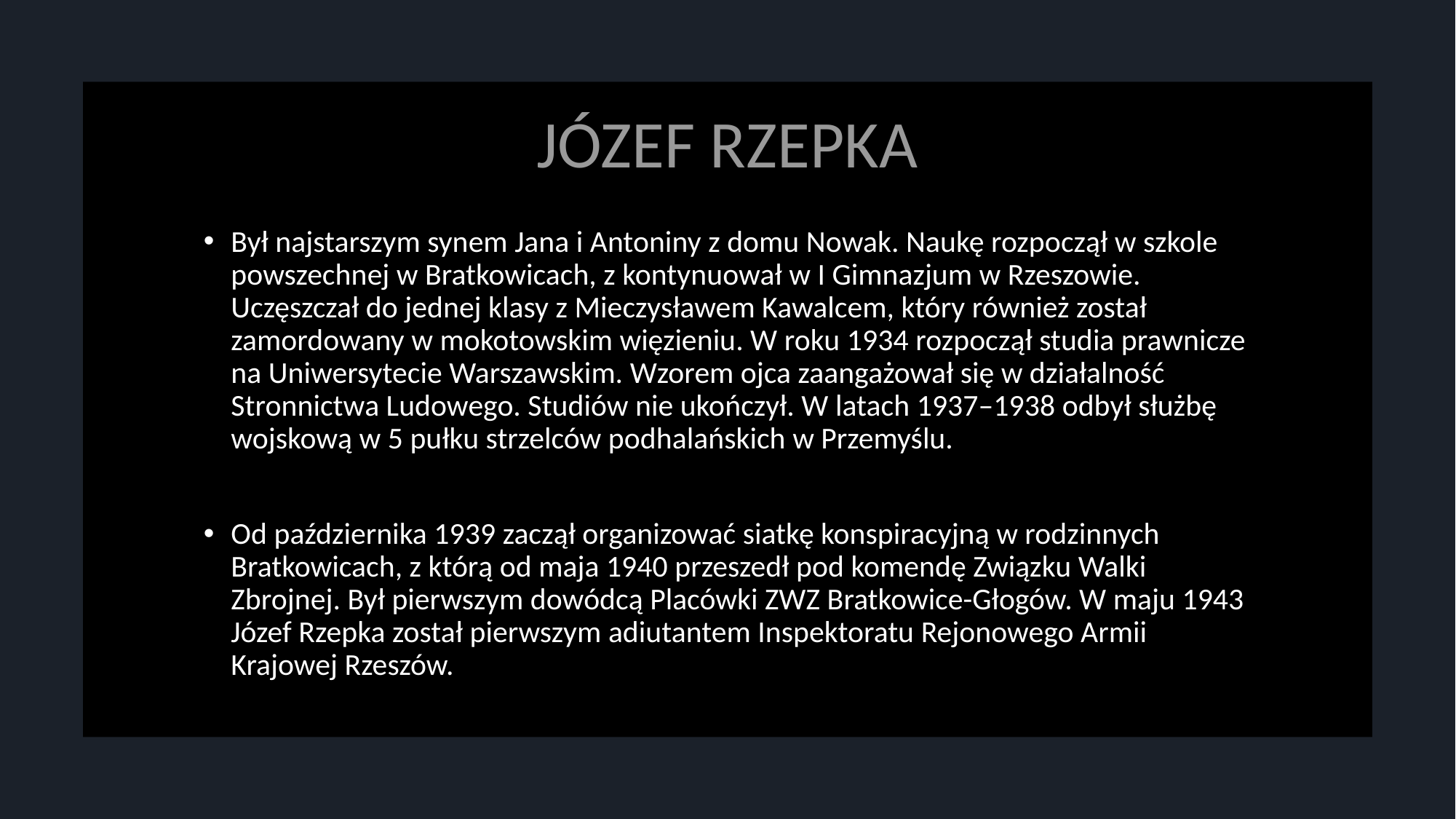

# JÓZEF RZEPKA
Był najstarszym synem Jana i Antoniny z domu Nowak. Naukę rozpoczął w szkole powszechnej w Bratkowicach, z kontynuował w I Gimnazjum w Rzeszowie. Uczęszczał do jednej klasy z Mieczysławem Kawalcem, który również został zamordowany w mokotowskim więzieniu. W roku 1934 rozpoczął studia prawnicze na Uniwersytecie Warszawskim. Wzorem ojca zaangażował się w działalność Stronnictwa Ludowego. Studiów nie ukończył. W latach 1937–1938 odbył służbę wojskową w 5 pułku strzelców podhalańskich w Przemyślu.

Od października 1939 zaczął organizować siatkę konspiracyjną w rodzinnych Bratkowicach, z którą od maja 1940 przeszedł pod komendę Związku Walki Zbrojnej. Był pierwszym dowódcą Placówki ZWZ Bratkowice-Głogów. W maju 1943 Józef Rzepka został pierwszym adiutantem Inspektoratu Rejonowego Armii Krajowej Rzeszów.